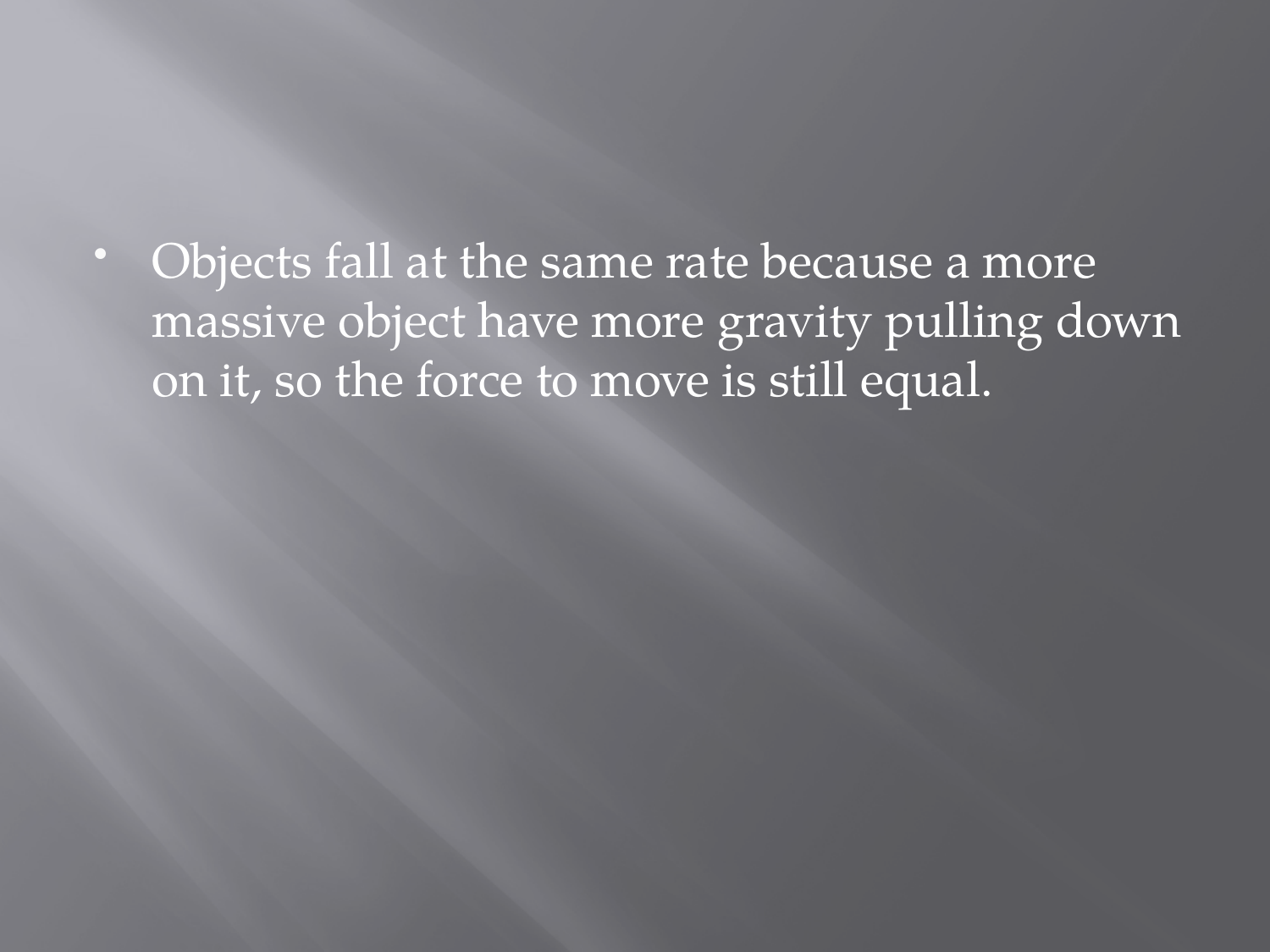

#
Objects fall at the same rate because a more massive object have more gravity pulling down on it, so the force to move is still equal.